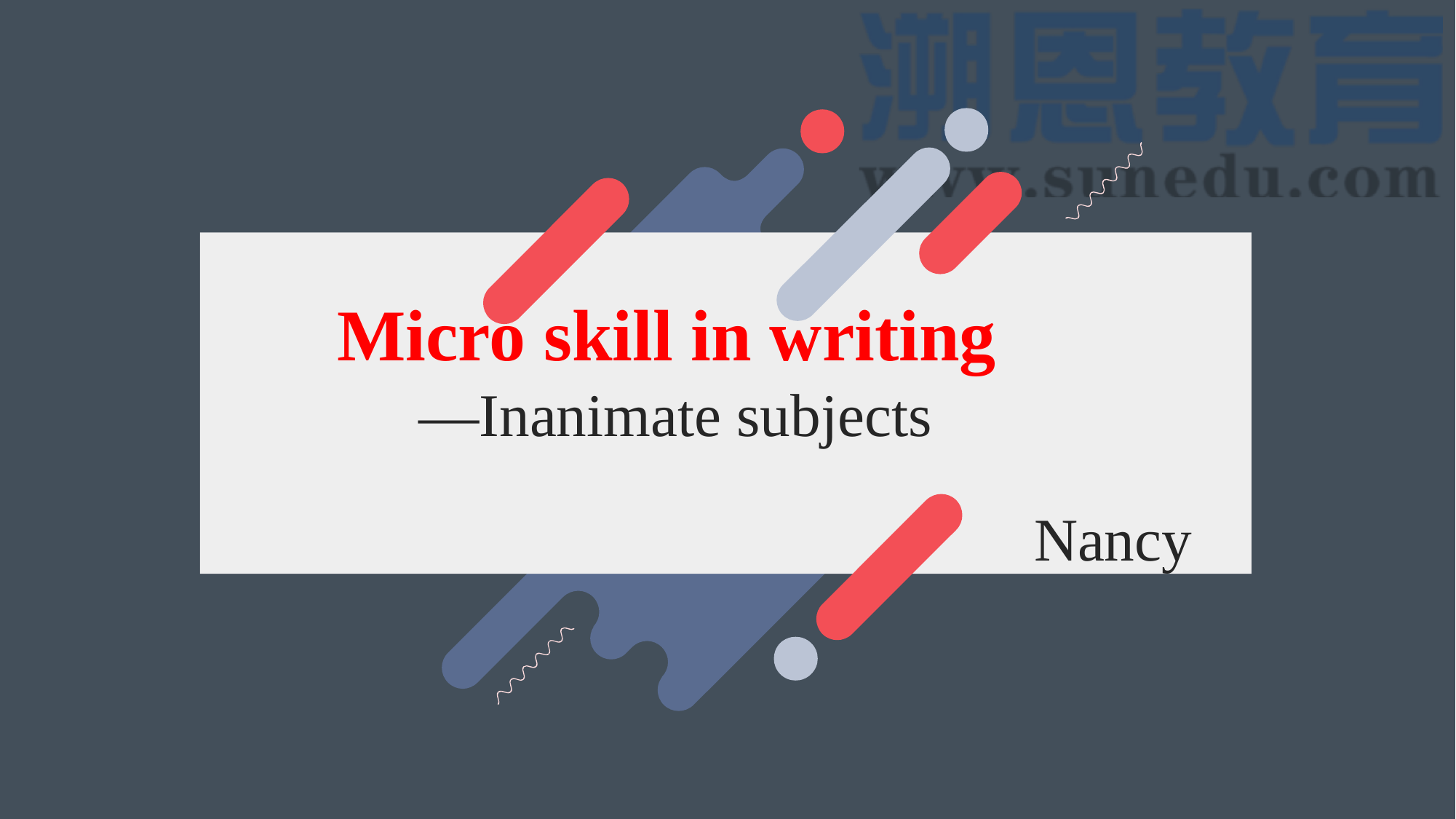

# Micro skill in writing
—Inanimate subjects
Nancy